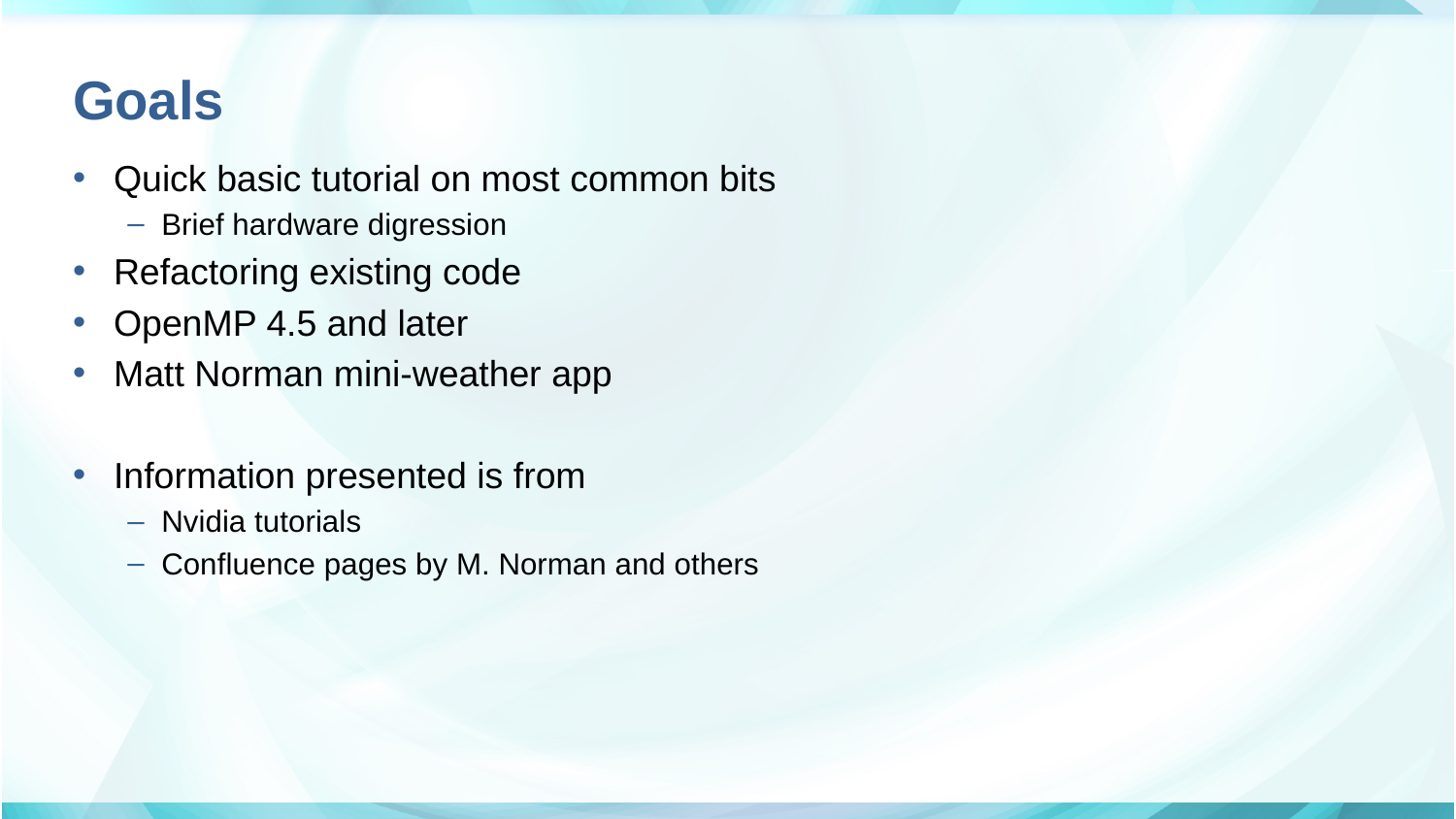

# Goals
Quick basic tutorial on most common bits
Brief hardware digression
Refactoring existing code
OpenMP 4.5 and later
Matt Norman mini-weather app

Information presented is from
Nvidia tutorials
Confluence pages by M. Norman and others